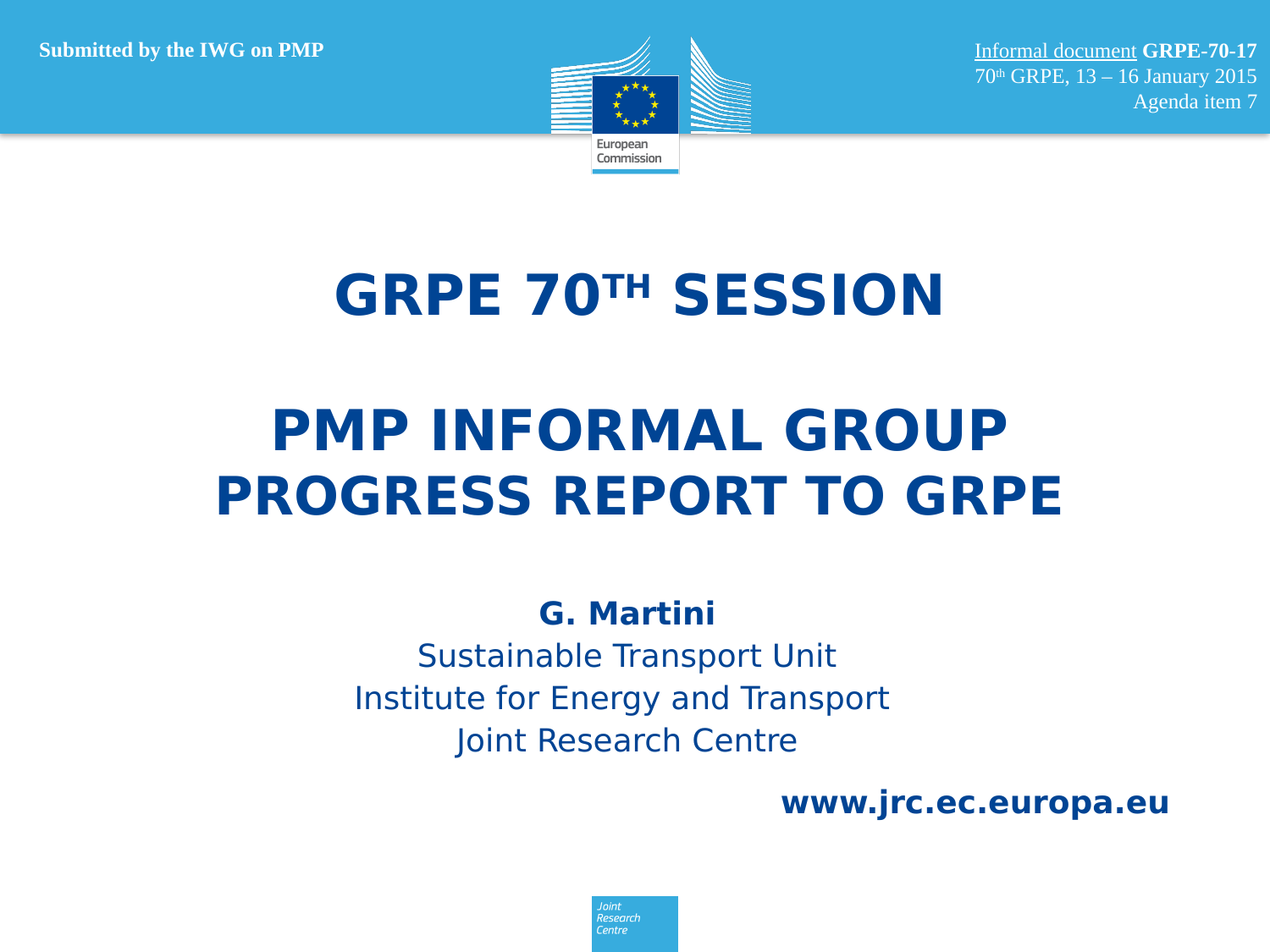

Submitted by the IWG on PMP
Informal document GRPE-70-17
70th GRPE, 13 – 16 January 2015
Agenda item 7
# GRPE 70th session PMP INFORMAL GROUP progress report TO GRPE

G. Martini
Sustainable Transport Unit
Institute for Energy and Transport
Joint Research Centre

8 Jan 2015